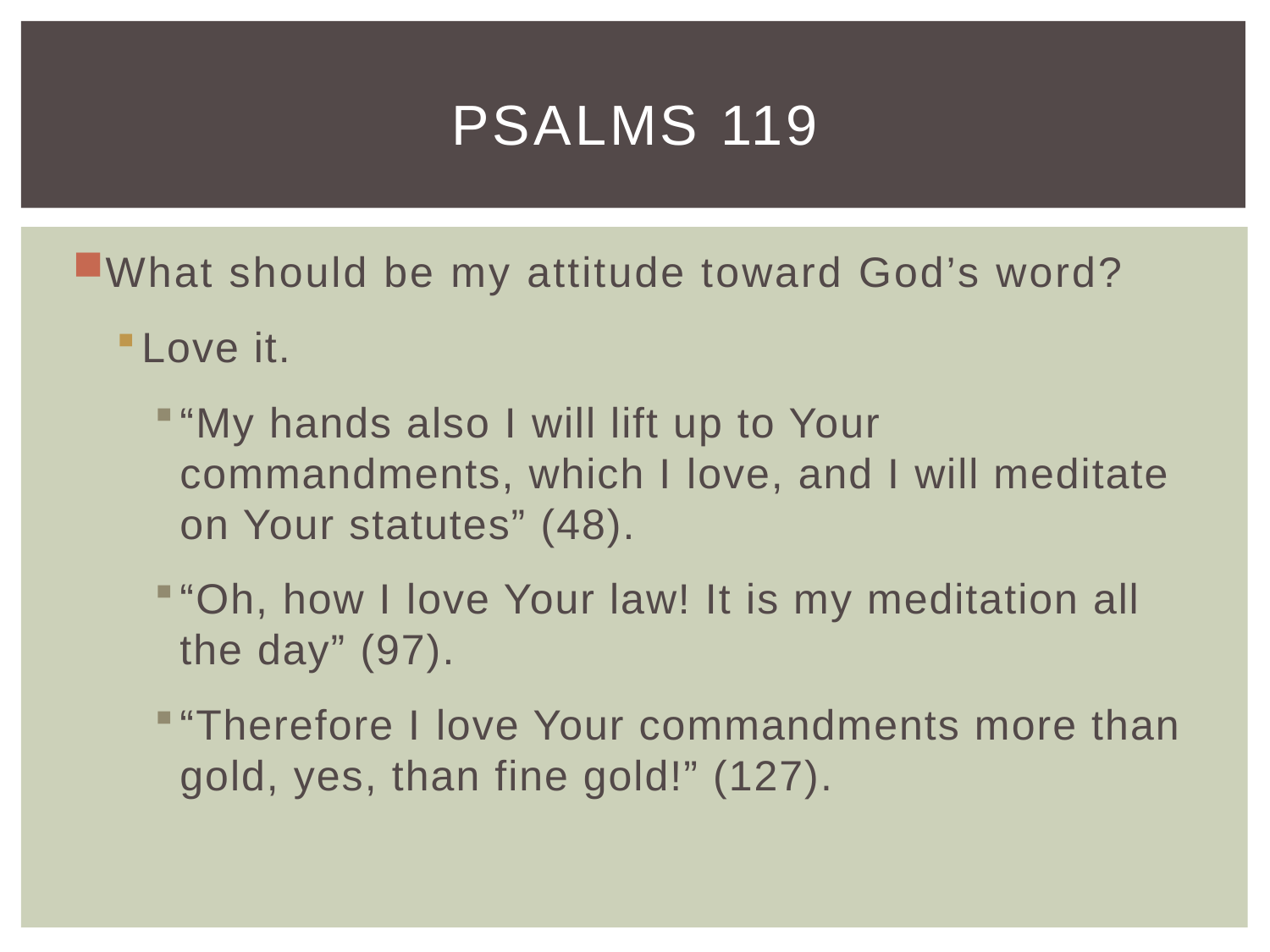

# Psalms 119
What should be my attitude toward God’s word?
Love it.
“My hands also I will lift up to Your commandments, which I love, and I will meditate on Your statutes” (48).
“Oh, how I love Your law! It is my meditation all the day” (97).
“Therefore I love Your commandments more than gold, yes, than fine gold!” (127).